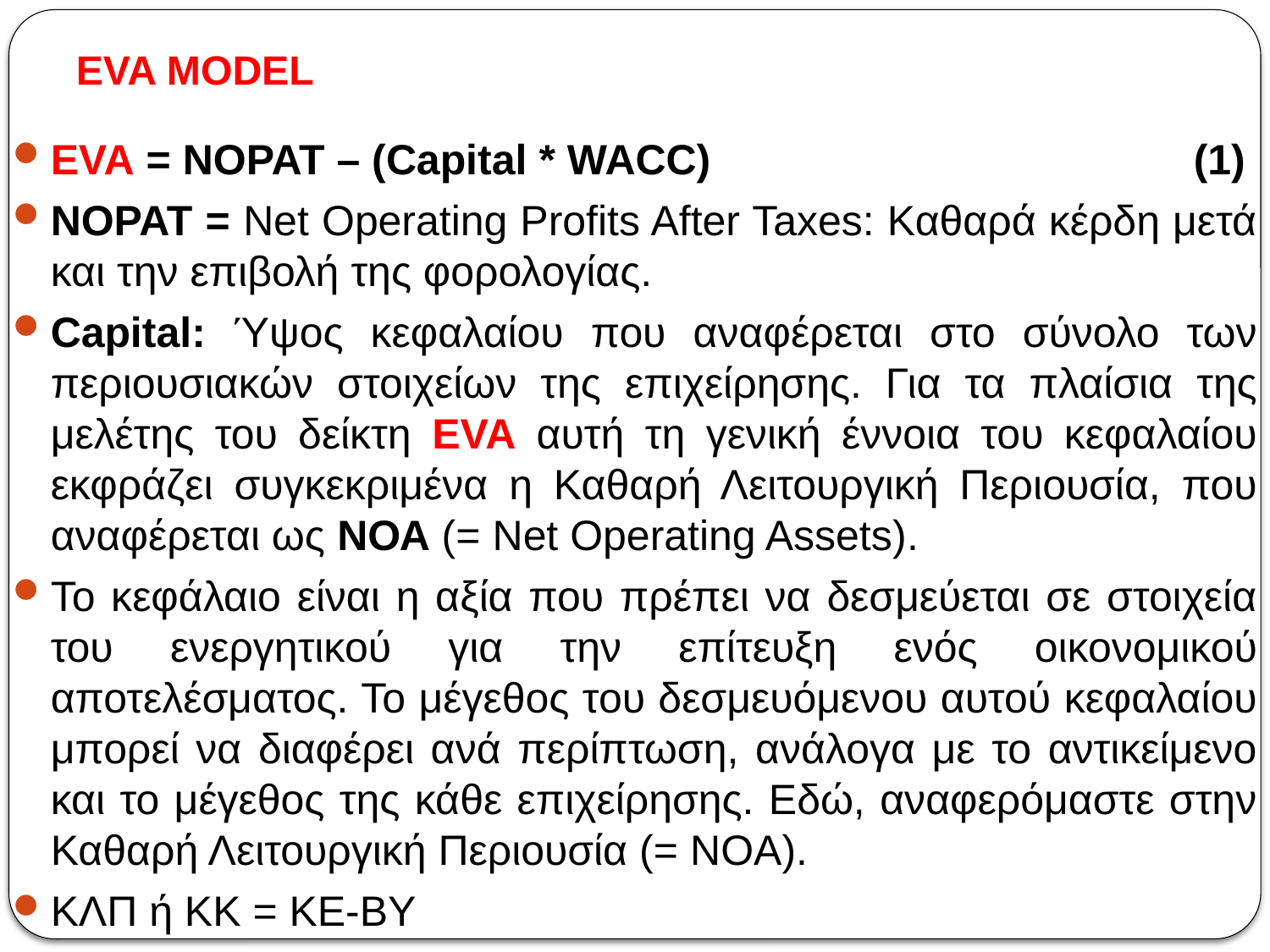

# EVA MODEL
EVA = NOPAT – (Capital * WACC)				(1)
NOPAT = Net Operating Profits After Taxes: Καθαρά κέρδη μετά και την επιβολή της φορολογίας.
Capital: Ύψος κεφαλαίου που αναφέρεται στο σύνολο των περιουσιακών στοιχείων της επιχείρησης. Για τα πλαίσια της μελέτης του δείκτη EVA αυτή τη γενική έννοια του κεφαλαίου εκφράζει συγκεκριμένα η Καθαρή Λειτουργική Περιουσία, που αναφέρεται ως ΝΟΑ (= Net Operating Assets).
Το κεφάλαιο είναι η αξία που πρέπει να δεσμεύεται σε στοιχεία του ενεργητικού για την επίτευξη ενός οικονομικού αποτελέσματος. Το μέγεθος του δεσμευόμενου αυτού κεφαλαίου μπορεί να διαφέρει ανά περίπτωση, ανάλογα με το αντικείμενο και το μέγεθος της κάθε επιχείρησης. Εδώ, αναφερόμαστε στην Καθαρή Λειτουργική Περιουσία (= NOA).
ΚΛΠ ή ΚΚ = ΚΕ-ΒΥ